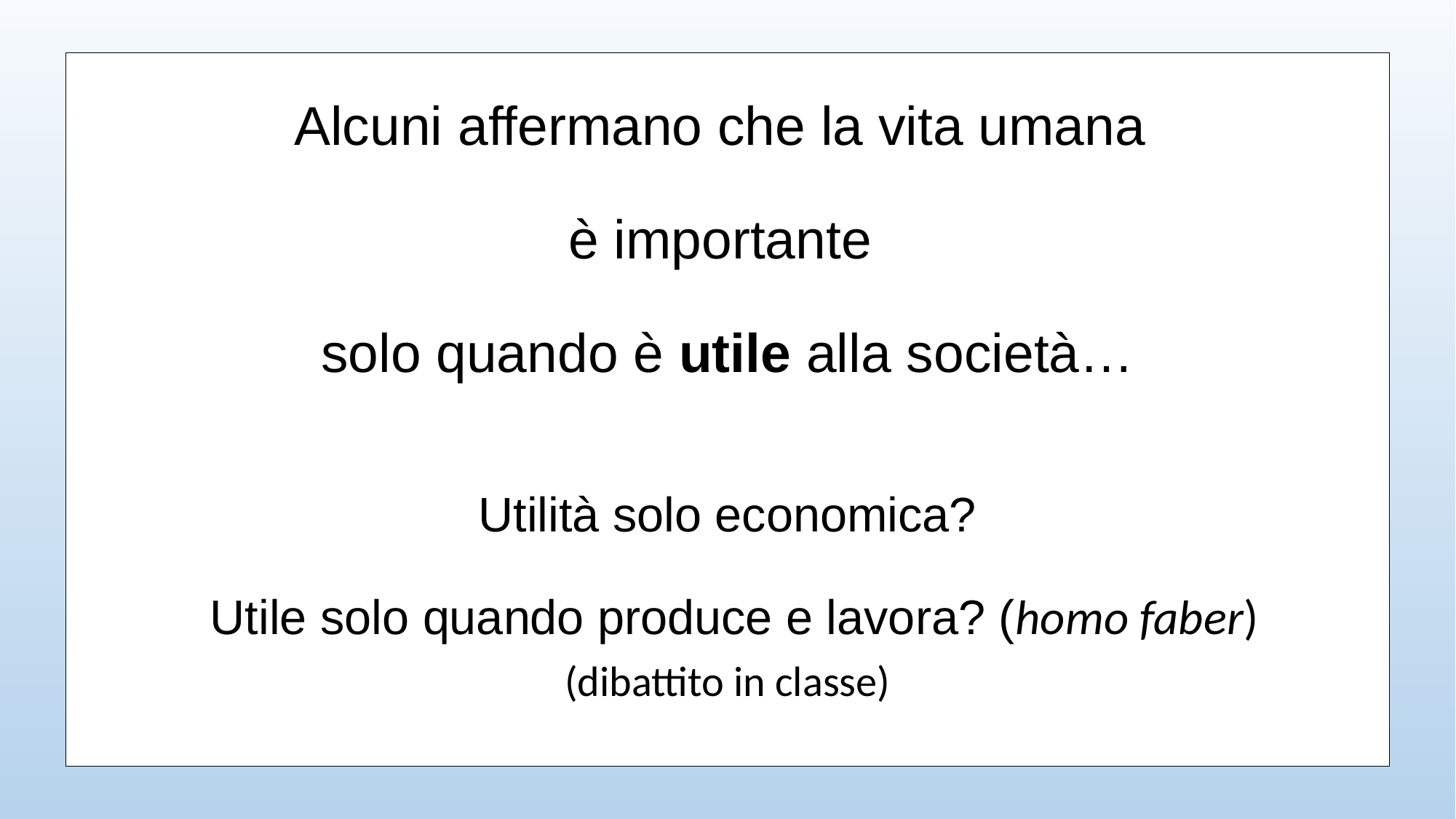

Alcuni affermano che la vita umana
è importante
solo quando è utile alla società…

Utilità solo economica?
 Utile solo quando produce e lavora? (homo faber)
(dibattito in classe)